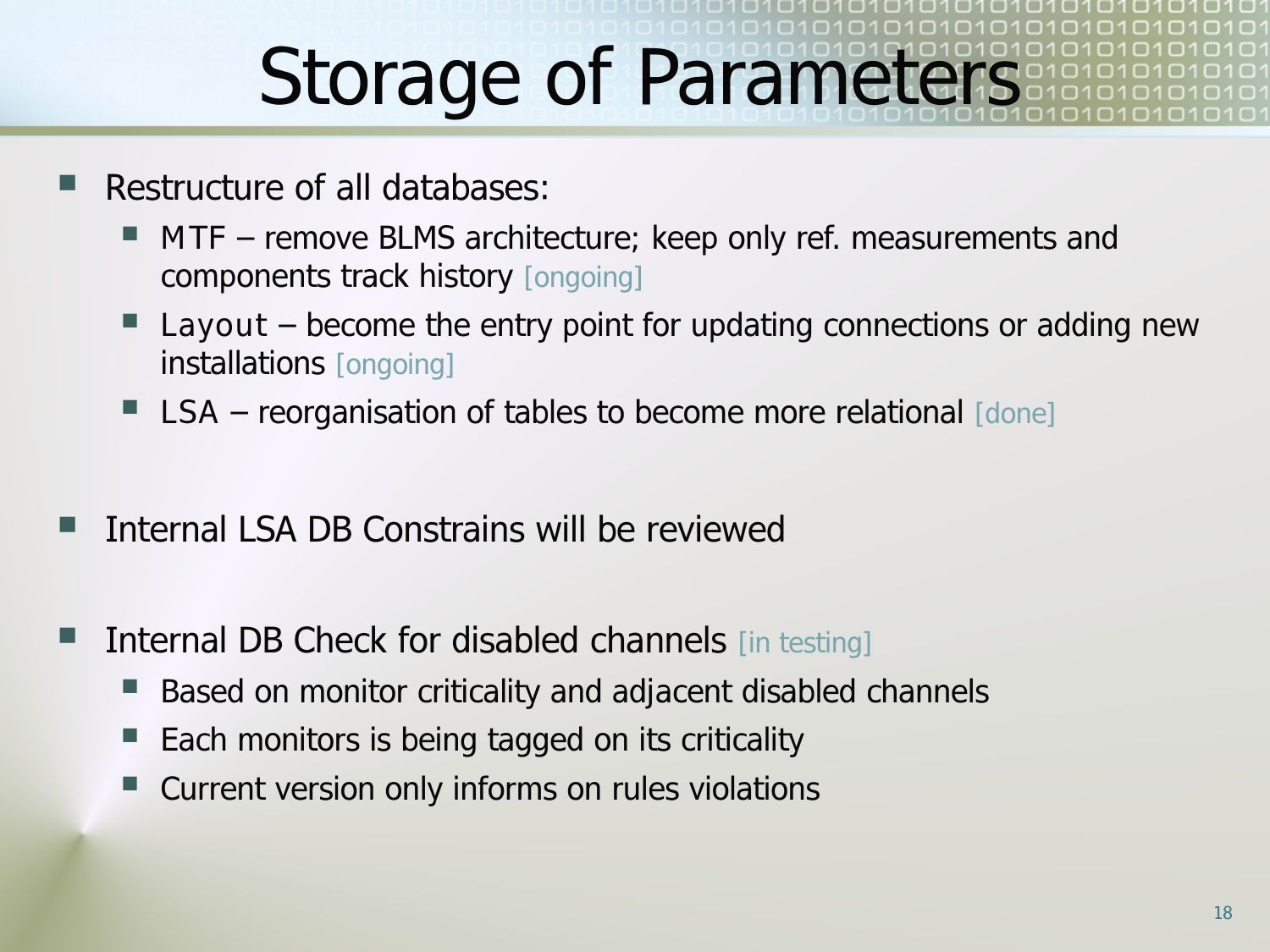

# Storage of Parameters
Restructure of all databases:
MTF – remove BLMS architecture; keep only ref. measurements and components track history [ongoing]
Layout – become the entry point for updating connections or adding new installations [ongoing]
LSA – reorganisation of tables to become more relational [done]

Internal LSA DB Constrains will be reviewed

Internal DB Check for disabled channels [in testing]
Based on monitor criticality and adjacent disabled channels
Each monitors is being tagged on its criticality
Current version only informs on rules violations
18